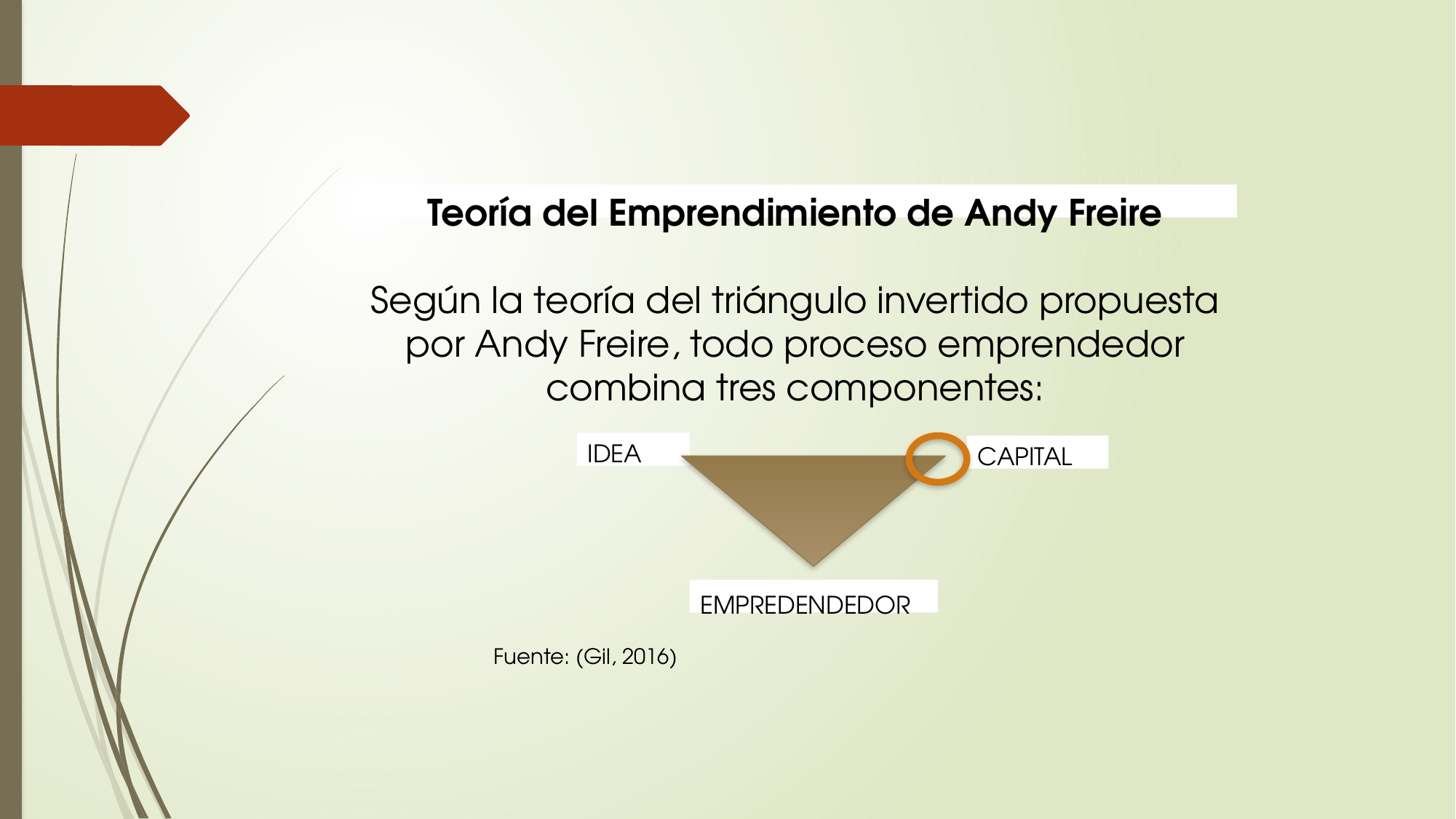

Teoría del Emprendimiento de Andy Freire

Según la teoría del triángulo invertido propuesta por Andy Freire, todo proceso emprendedor combina tres componentes:

IDEA

CAPITAL

EMPREDENDEDOR
Fuente: (Gil, 2016)